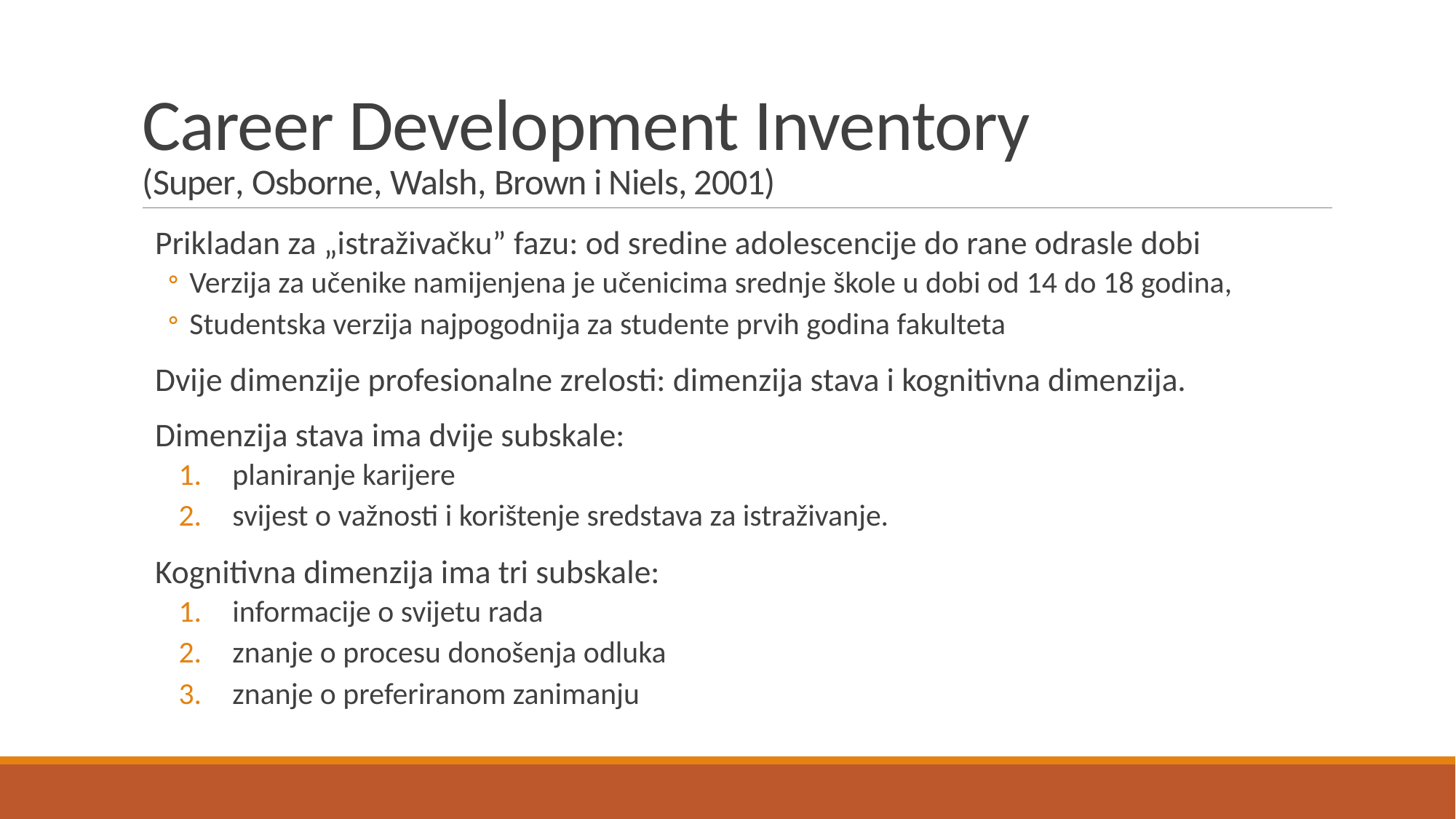

# Career Development Inventory (Super, Osborne, Walsh, Brown i Niels, 2001)
Prikladan za „istraživačku” fazu: od sredine adolescencije do rane odrasle dobi
Verzija za učenike namijenjena je učenicima srednje škole u dobi od 14 do 18 godina,
Studentska verzija najpogodnija za studente prvih godina fakulteta
Dvije dimenzije profesionalne zrelosti: dimenzija stava i kognitivna dimenzija.
Dimenzija stava ima dvije subskale:
planiranje karijere
svijest o važnosti i korištenje sredstava za istraživanje.
Kognitivna dimenzija ima tri subskale:
informacije o svijetu rada
znanje o procesu donošenja odluka
znanje o preferiranom zanimanju